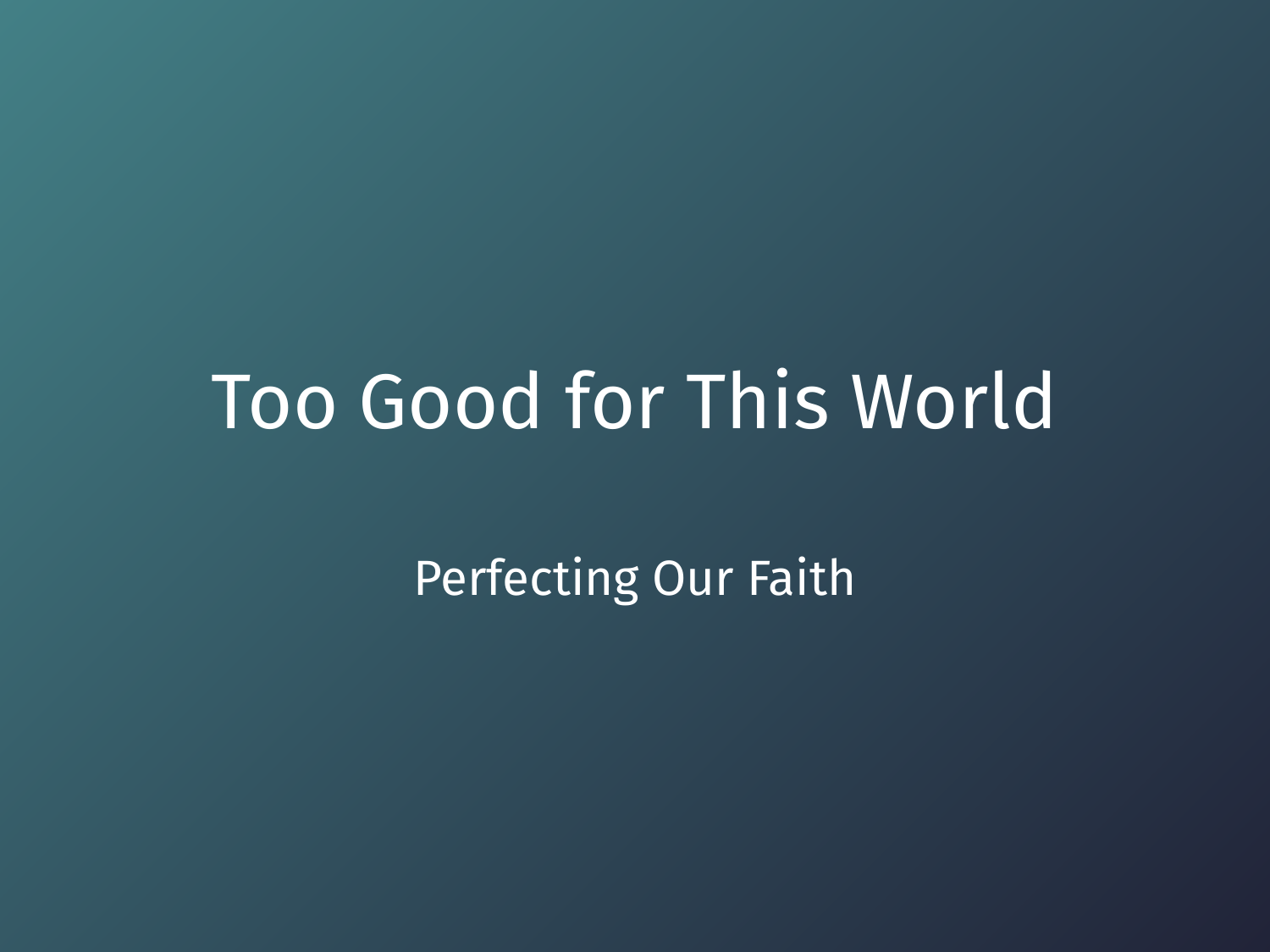

# Too Good for This World
Perfecting Our Faith